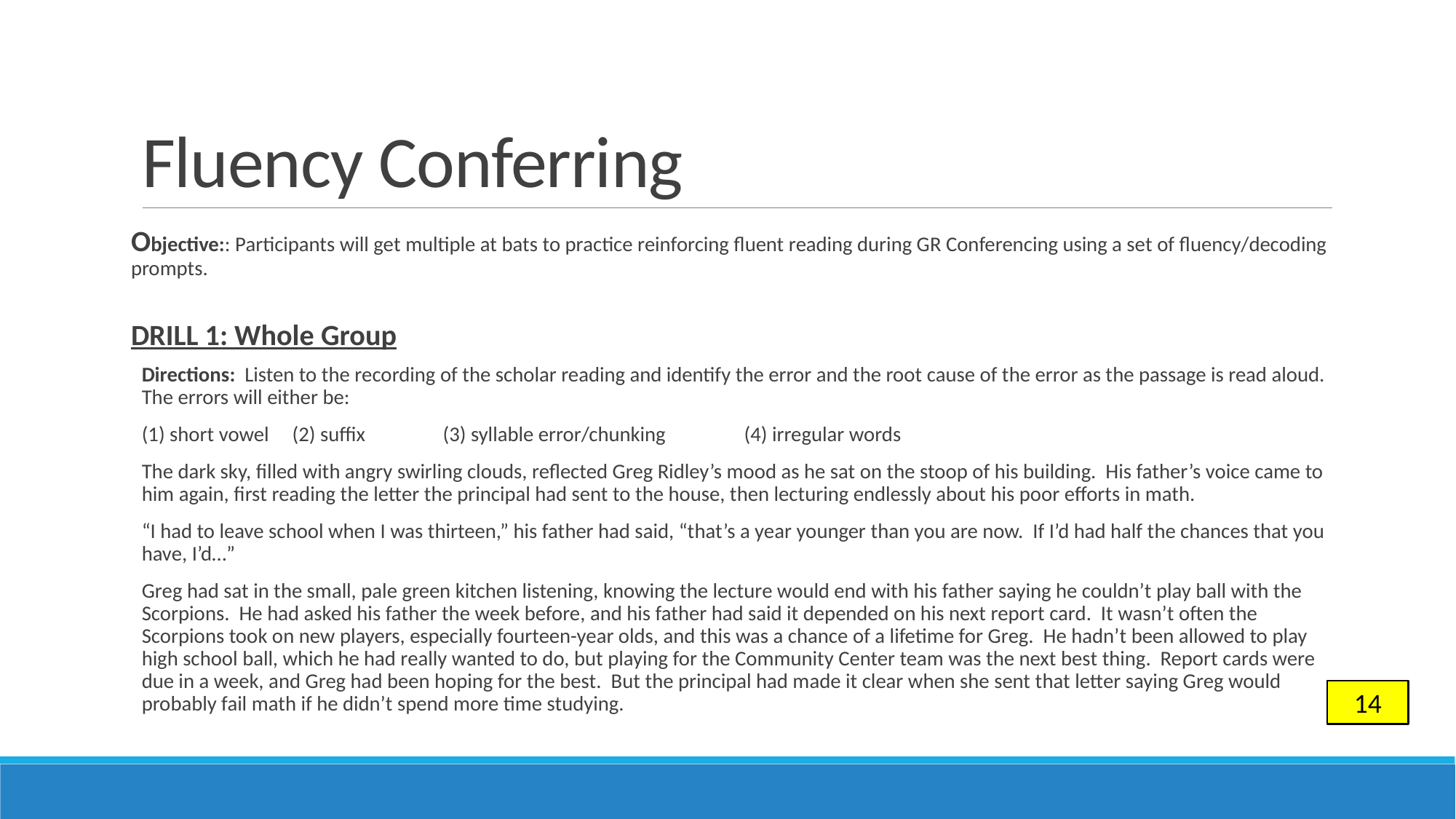

# Fluency Conferring
Objective:: Participants will get multiple at bats to practice reinforcing fluent reading during GR Conferencing using a set of fluency/decoding prompts.

DRILL 1: Whole Group
Directions:  Listen to the recording of the scholar reading and identify the error and the root cause of the error as the passage is read aloud.  The errors will either be:
(1) short vowel 		(2) suffix 		(3) syllable error/chunking 		(4) irregular words
The dark sky, filled with angry swirling clouds, reflected Greg Ridley’s mood as he sat on the stoop of his building.  His father’s voice came to him again, first reading the letter the principal had sent to the house, then lecturing endlessly about his poor efforts in math.
	“I had to leave school when I was thirteen,” his father had said, “that’s a year younger than you are now.  If I’d had half the chances that you have, I’d…”
	Greg had sat in the small, pale green kitchen listening, knowing the lecture would end with his father saying he couldn’t play ball with the Scorpions.  He had asked his father the week before, and his father had said it depended on his next report card.  It wasn’t often the Scorpions took on new players, especially fourteen-year olds, and this was a chance of a lifetime for Greg.  He hadn’t been allowed to play high school ball, which he had really wanted to do, but playing for the Community Center team was the next best thing.  Report cards were due in a week, and Greg had been hoping for the best.  But the principal had made it clear when she sent that letter saying Greg would probably fail math if he didn’t spend more time studying.

14